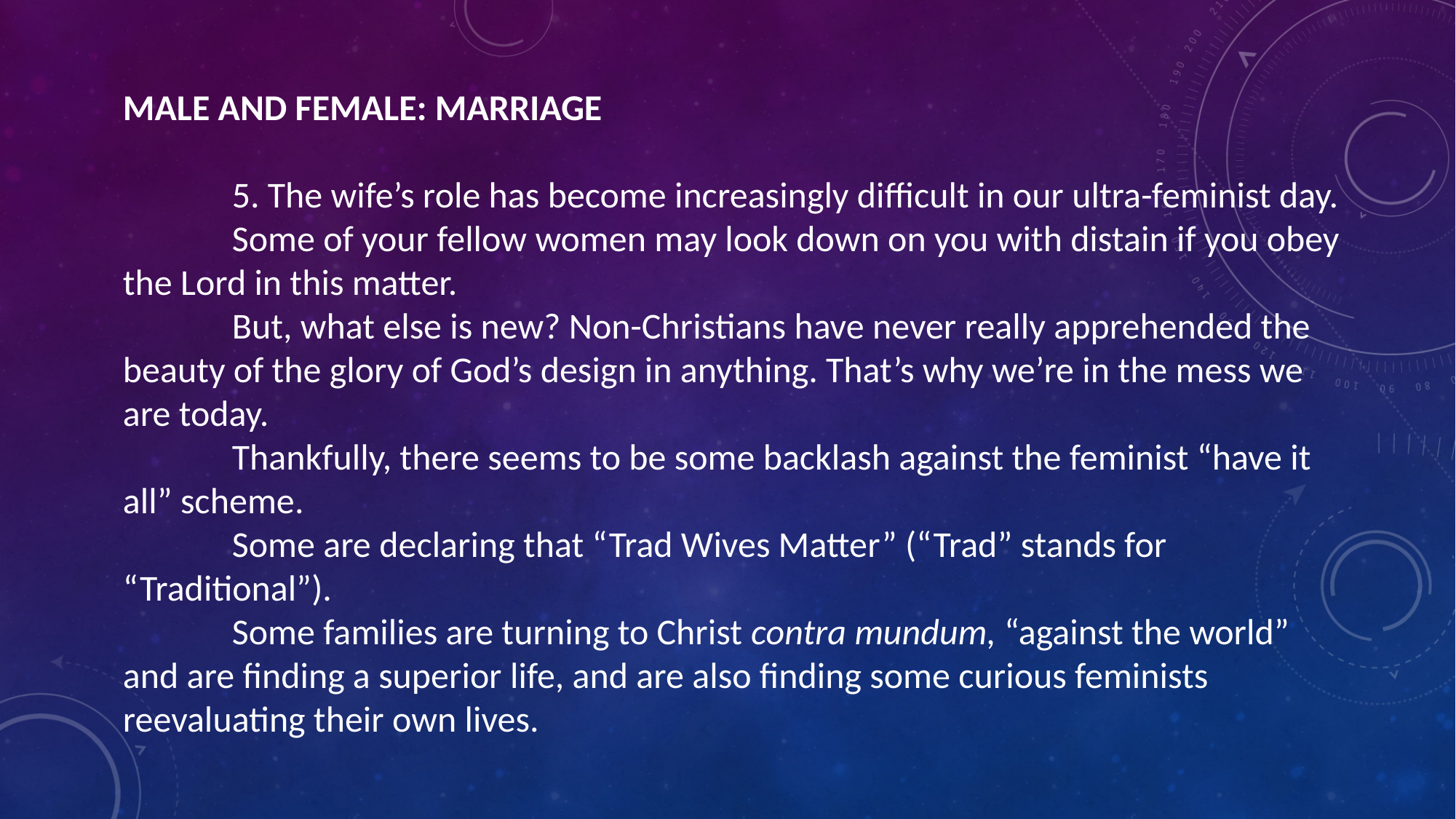

MALE AND FEMALE: MARRIAGE

	5. The wife’s role has become increasingly difficult in our ultra-feminist day.
	Some of your fellow women may look down on you with distain if you obey the Lord in this matter.
	But, what else is new? Non-Christians have never really apprehended the beauty of the glory of God’s design in anything. That’s why we’re in the mess we are today.
	Thankfully, there seems to be some backlash against the feminist “have it all” scheme.
	Some are declaring that “Trad Wives Matter” (“Trad” stands for “Traditional”).
	Some families are turning to Christ contra mundum, “against the world” and are finding a superior life, and are also finding some curious feminists reevaluating their own lives.